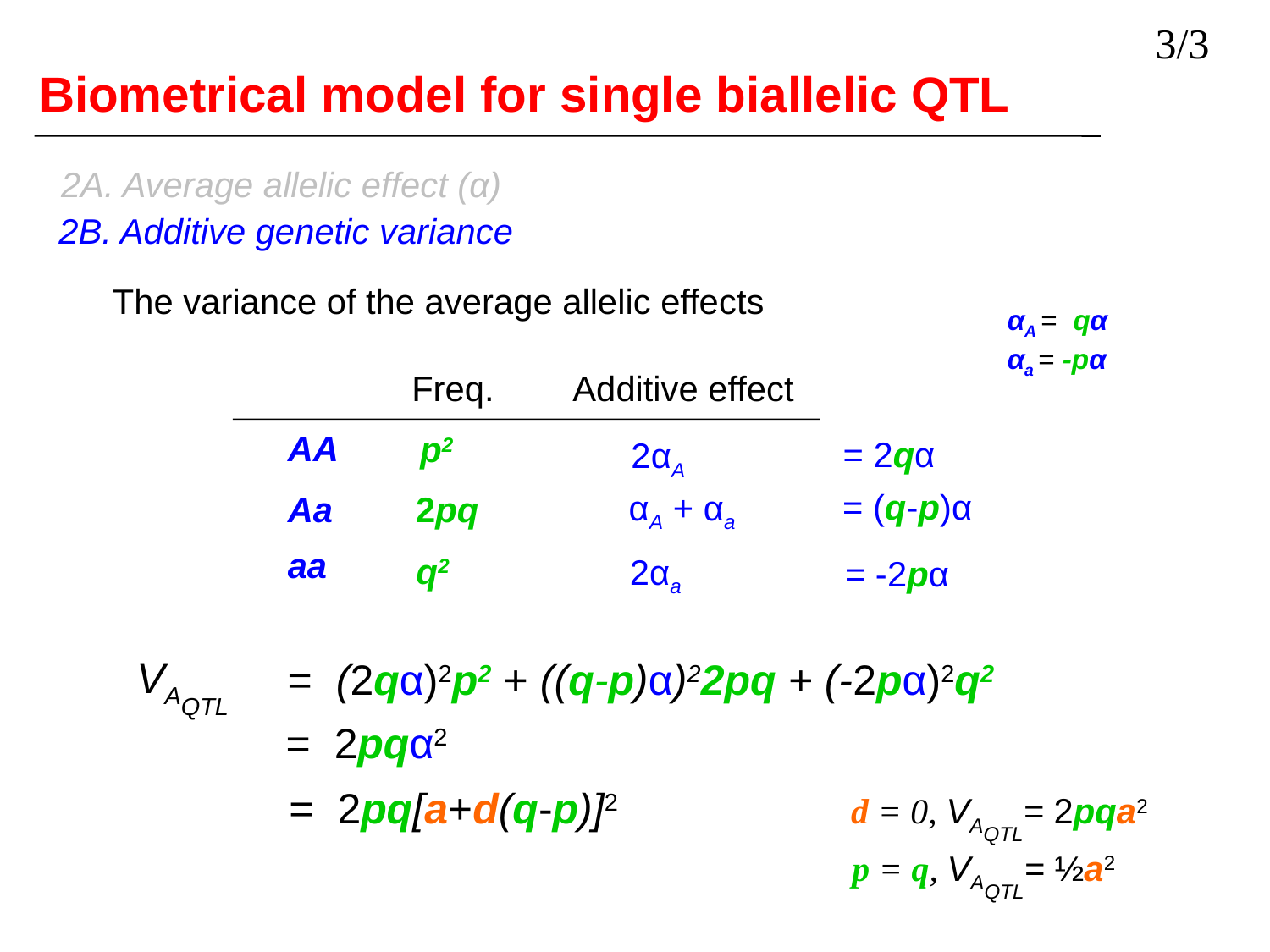

3/3
Biometrical model for single biallelic QTL

2A. Average allelic effect (α)
2B. Additive genetic variance
The variance of the average allelic effects
αA =  qα
αa = -pα
Freq.
Additive effect

AA
p2
= 2qα
2αA
= (q-p)α
αA + αa
2pq
Aa
aa
q2
2αa
= -2pα
VAQTL
=  (2qα)2p2 + ((q-p)α)22pq + (-2pα)2q2
=  2pqα2
=  2pq[a+d(q-p)]2
d = 0, VAQTL= 2pqa2
p = q, VAQTL= ½a2